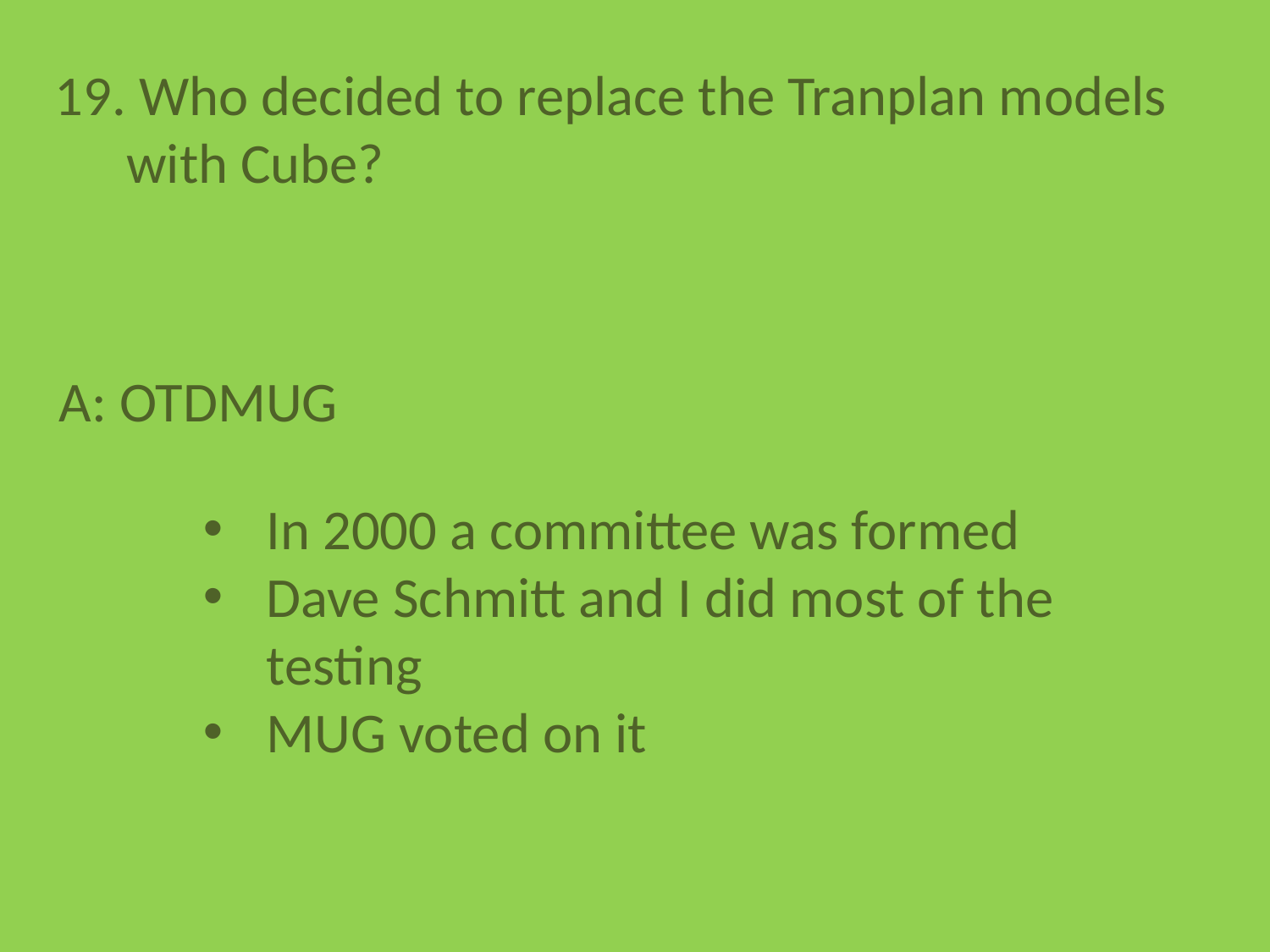

Who decided to replace the Tranplan models with Cube?
A: OTDMUG

In 2000 a committee was formed
Dave Schmitt and I did most of the testing
MUG voted on it